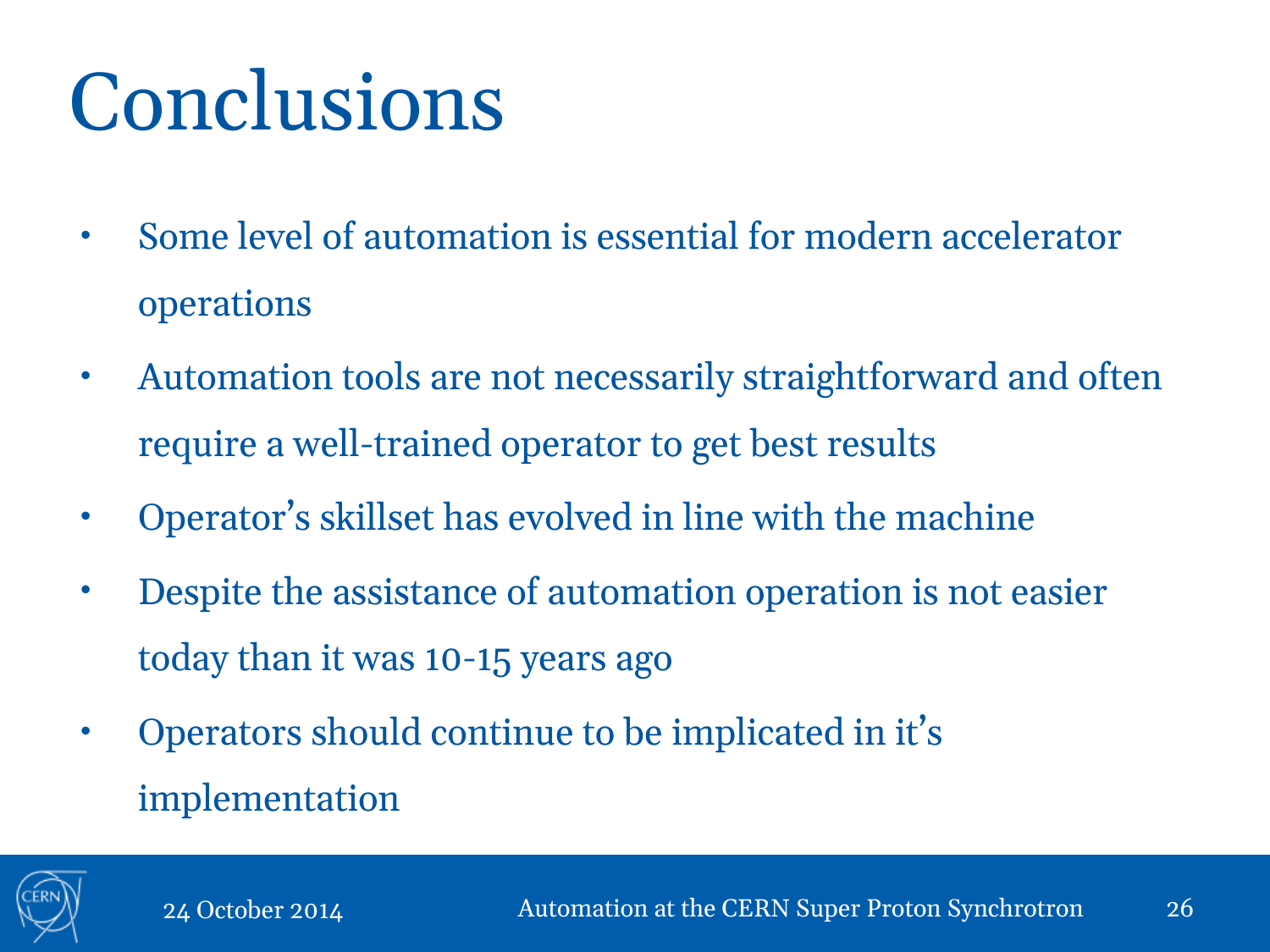

# Conclusions
Some level of automation is essential for modern accelerator operations
Automation tools are not necessarily straightforward and often require a well-trained operator to get best results
Operator’s skillset has evolved in line with the machine
Despite the assistance of automation operation is not easier today than it was 10-15 years ago
Operators should continue to be implicated in it’s implementation
Automation at the CERN Super Proton Synchrotron
26
24 October 2014